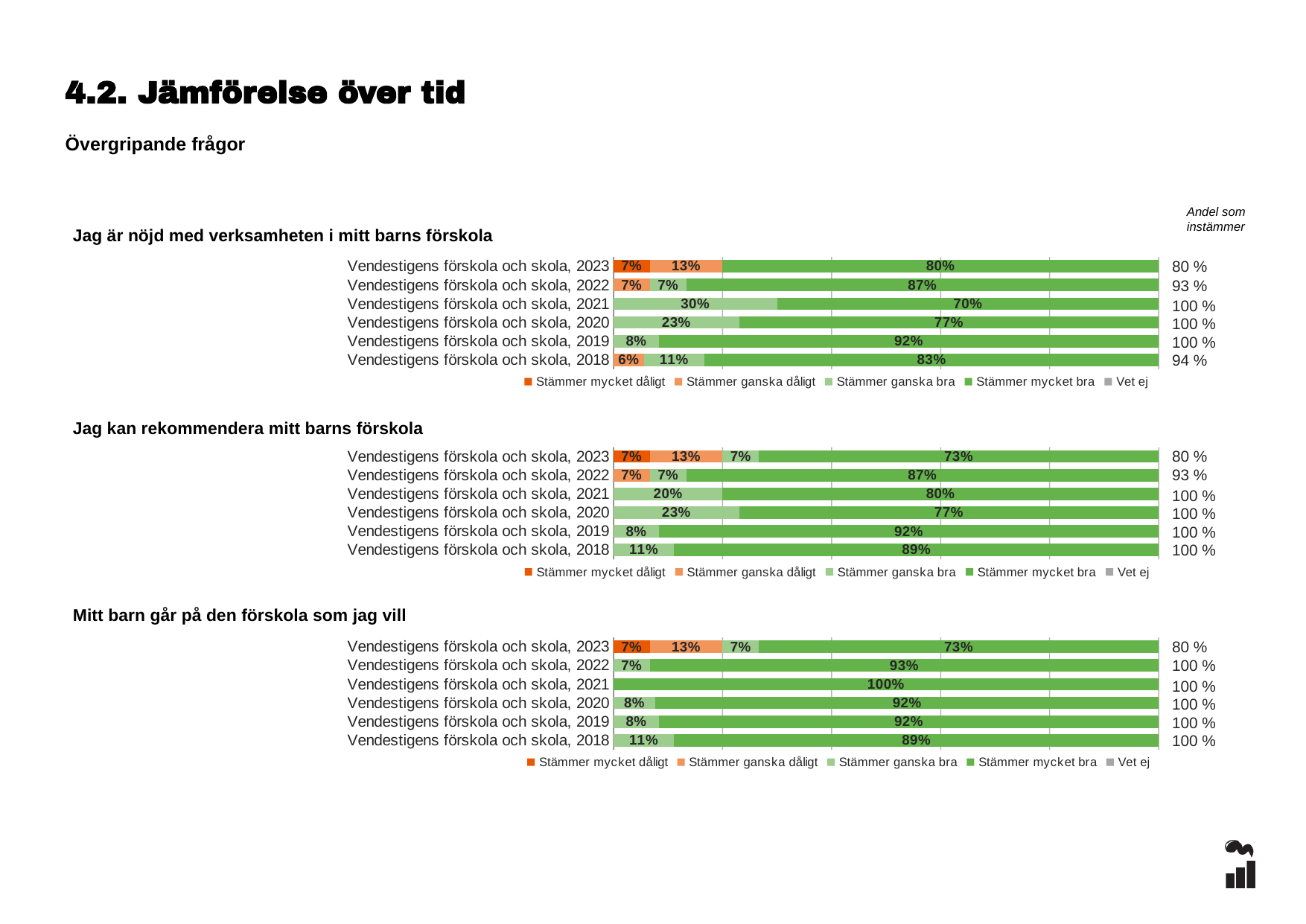

4.2. Jämförelse över tid
Övergripande frågor
Andel som instämmer

### Chart

| Category | Stämmer mycket dåligt | Stämmer ganska dåligt | Stämmer ganska bra | Stämmer mycket bra | Vet ej |
|---|---|---|---|---|---|
| Vendestigens förskola och skola, 2023 | 0.0667 | 0.1333 | 0.0 | 0.8 | 0.0 |
| Vendestigens förskola och skola, 2022 | 0.0 | 0.0667 | 0.0667 | 0.8667 | 0.0 |
| Vendestigens förskola och skola, 2021 | 0.0 | 0.0 | 0.3 | 0.7 | 0.0 |
| Vendestigens förskola och skola, 2020 | 0.0 | 0.0 | 0.2308 | 0.7692 | 0.0 |
| Vendestigens förskola och skola, 2019 | 0.0 | 0.0 | 0.0833 | 0.9167 | 0.0 |
| Vendestigens förskola och skola, 2018 | 0.0 | 0.0556 | 0.1111 | 0.8333 | 0.0 |
Jag är nöjd med verksamheten i mitt barns förskola
80 %
93 %
100 %
100 %
100 %
94 %

### Chart

| Category | Stämmer mycket dåligt | Stämmer ganska dåligt | Stämmer ganska bra | Stämmer mycket bra | Vet ej |
|---|---|---|---|---|---|
| Vendestigens förskola och skola, 2023 | 0.0667 | 0.1333 | 0.0667 | 0.7333 | 0.0 |
| Vendestigens förskola och skola, 2022 | 0.0 | 0.0667 | 0.0667 | 0.8667 | 0.0 |
| Vendestigens förskola och skola, 2021 | 0.0 | 0.0 | 0.2 | 0.8 | 0.0 |
| Vendestigens förskola och skola, 2020 | 0.0 | 0.0 | 0.2308 | 0.7692 | 0.0 |
| Vendestigens förskola och skola, 2019 | 0.0 | 0.0 | 0.0833 | 0.9167 | 0.0 |
| Vendestigens förskola och skola, 2018 | 0.0 | 0.0 | 0.1111 | 0.8889 | 0.0 |
Jag kan rekommendera mitt barns förskola
80 %
93 %
100 %
100 %
100 %
100 %
Mitt barn går på den förskola som jag vill

### Chart

| Category | Stämmer mycket dåligt | Stämmer ganska dåligt | Stämmer ganska bra | Stämmer mycket bra | Vet ej |
|---|---|---|---|---|---|
| Vendestigens förskola och skola, 2023 | 0.0667 | 0.1333 | 0.0667 | 0.7333 | 0.0 |
| Vendestigens förskola och skola, 2022 | 0.0 | 0.0 | 0.0667 | 0.9333 | 0.0 |
| Vendestigens förskola och skola, 2021 | 0.0 | 0.0 | 0.0 | 1.0 | 0.0 |
| Vendestigens förskola och skola, 2020 | 0.0 | 0.0 | 0.0769 | 0.9231 | 0.0 |
| Vendestigens förskola och skola, 2019 | 0.0 | 0.0 | 0.0833 | 0.9167 | 0.0 |
| Vendestigens förskola och skola, 2018 | 0.0 | 0.0 | 0.1111 | 0.8889 | 0.0 |
80 %
100 %
100 %
100 %
100 %
100 %